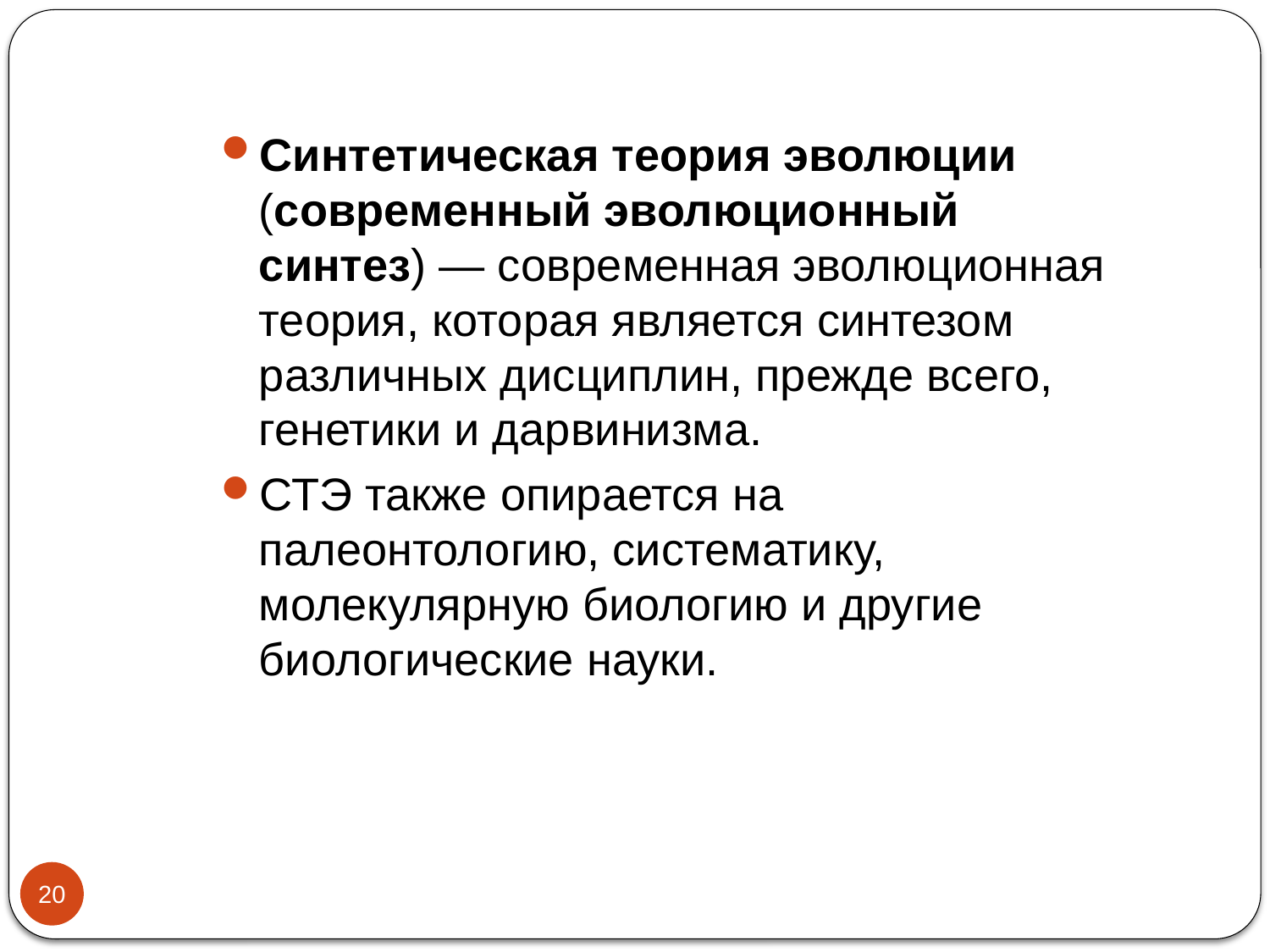

Синтетическая теория эволюции (современный эволюционный синтез) — современная эволюционная теория, которая является синтезом различных дисциплин, прежде всего, генетики и дарвинизма.
СТЭ также опирается на палеонтологию, систематику, молекулярную биологию и другие биологические науки.
20